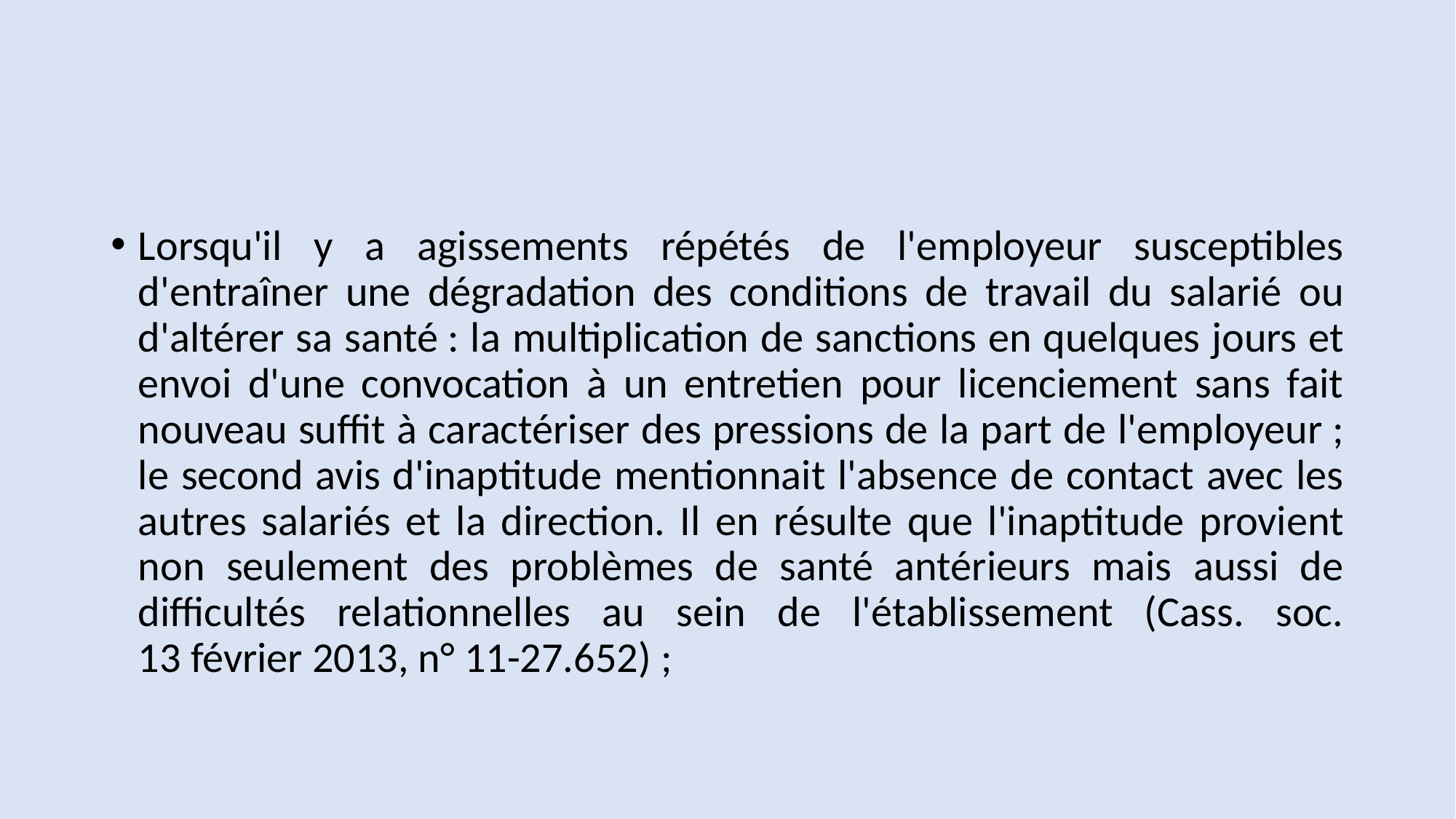

#
Lorsqu'il y a agissements répétés de l'employeur susceptibles d'entraîner une dégradation des conditions de travail du salarié ou d'altérer sa santé : la multiplication de sanctions en quelques jours et envoi d'une convocation à un entretien pour licenciement sans fait nouveau suffit à caractériser des pressions de la part de l'employeur ; le second avis d'inaptitude mentionnait l'absence de contact avec les autres salariés et la direction. Il en résulte que l'inaptitude provient non seulement des problèmes de santé antérieurs mais aussi de difficultés relationnelles au sein de l'établissement (Cass. soc. 13 février 2013, n° 11-27.652) ;